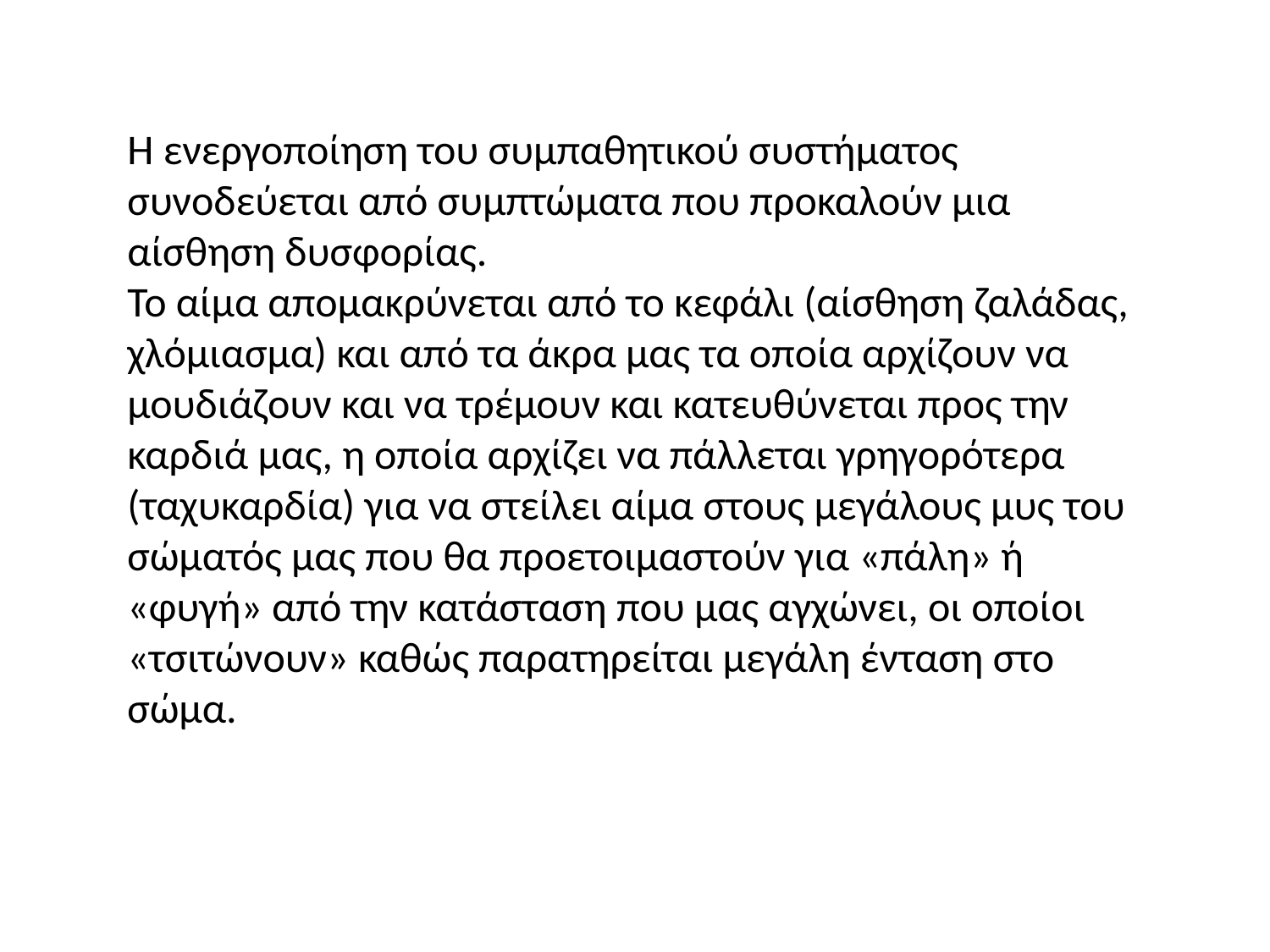

Η ενεργοποίηση του συμπαθητικού συστήματος συνοδεύεται από συμπτώματα που προκαλούν μια αίσθηση δυσφορίας.
Το αίμα απομακρύνεται από το κεφάλι (αίσθηση ζαλάδας, χλόμιασμα) και από τα άκρα μας τα οποία αρχίζουν να μουδιάζουν και να τρέμουν και κατευθύνεται προς την καρδιά μας, η οποία αρχίζει να πάλλεται γρηγορότερα (ταχυκαρδία) για να στείλει αίμα στους μεγάλους μυς του σώματός μας που θα προετοιμαστούν για «πάλη» ή «φυγή» από την κατάσταση που μας αγχώνει, οι οποίοι «τσιτώνουν» καθώς παρατηρείται μεγάλη ένταση στο σώμα.